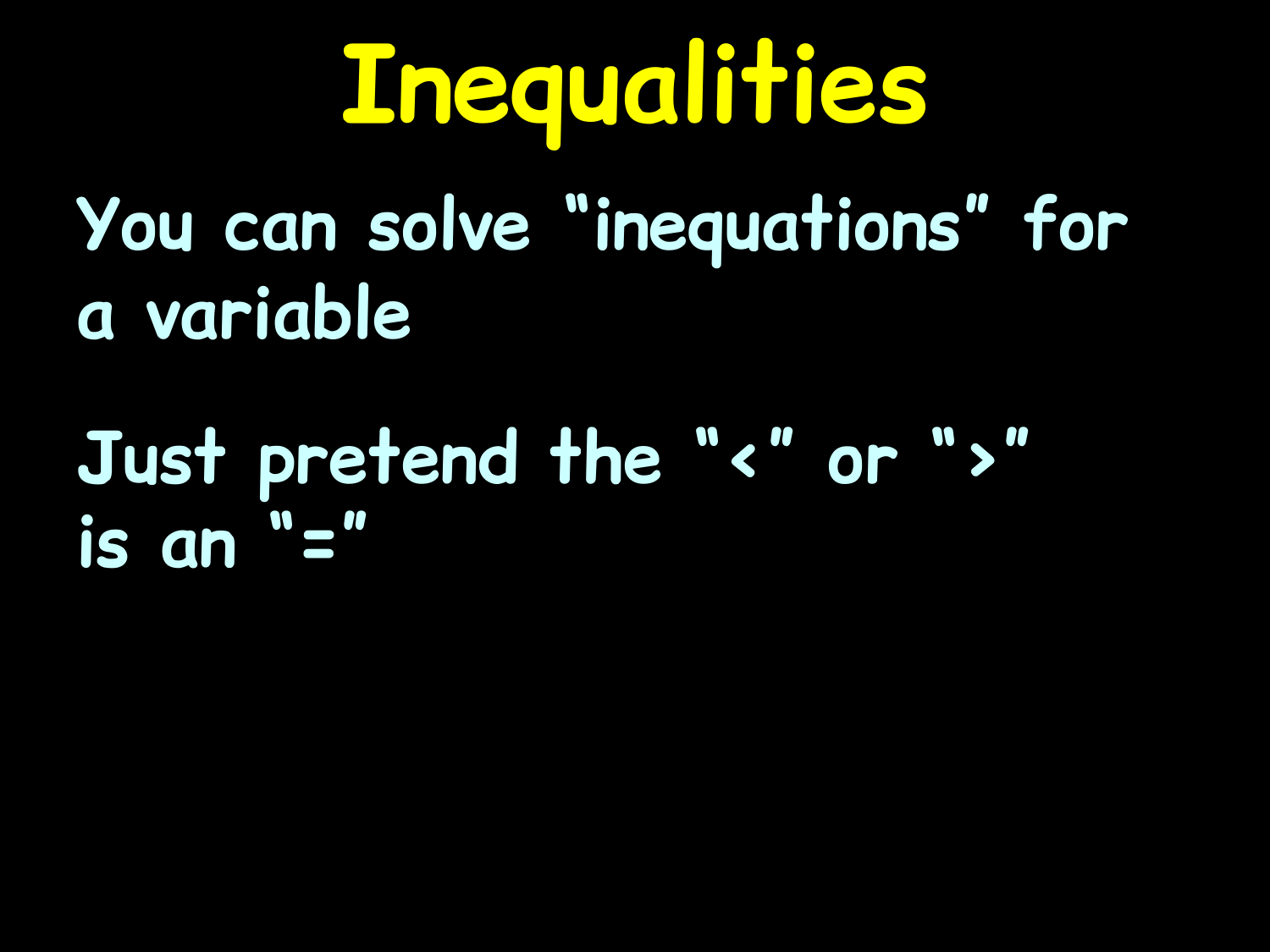

# Inequalities
You can solve “inequations” for a variable

Just pretend the “<” or “>”
is an “=”